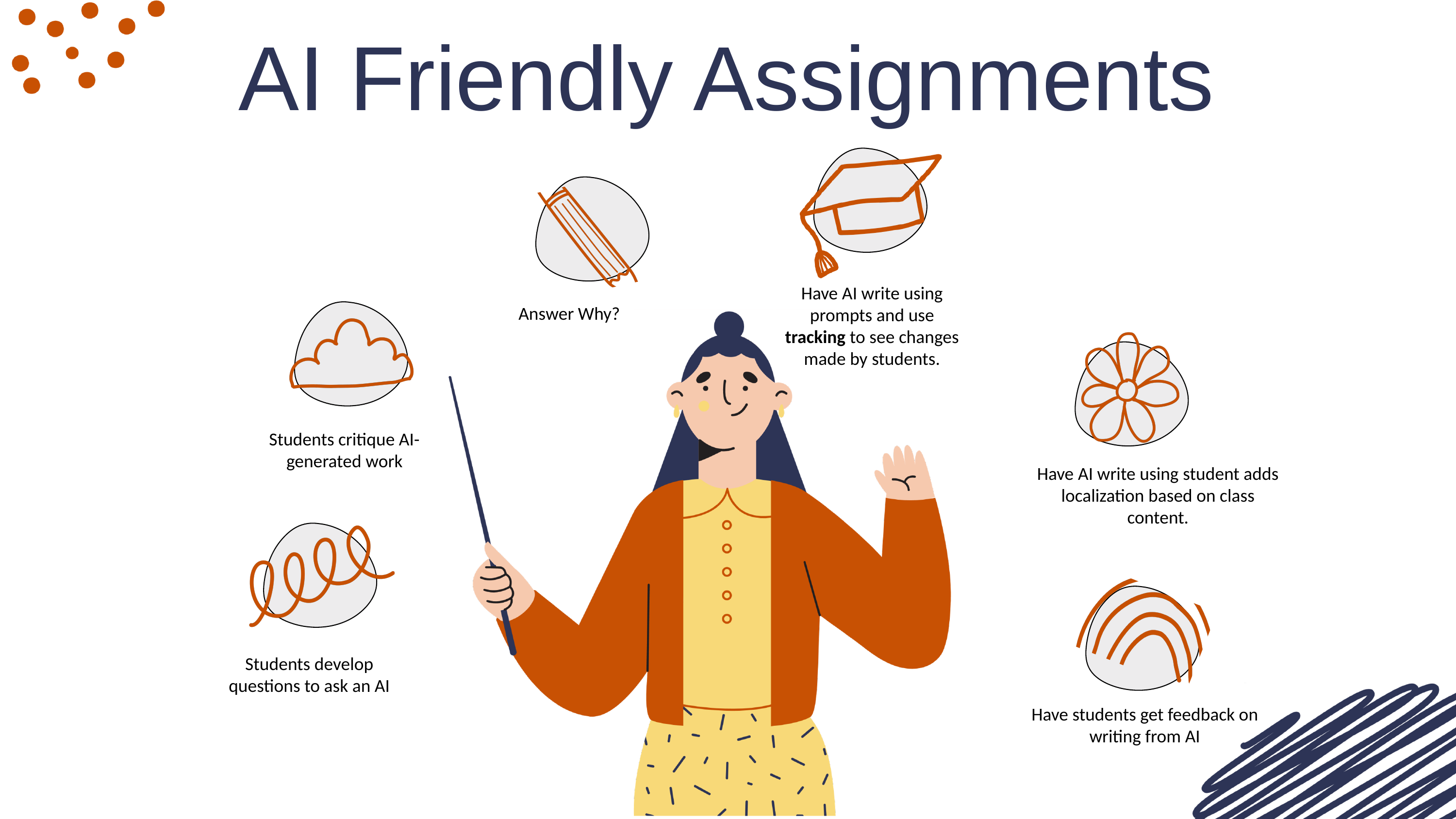

AI Friendly Assignments

Have AI write using prompts and use tracking to see changes made by students.
Answer Why?

Students critique AI-generated work
Have AI write using student adds localization based on class content.

Students develop questions to ask an AI

Have students get feedback on writing from AI